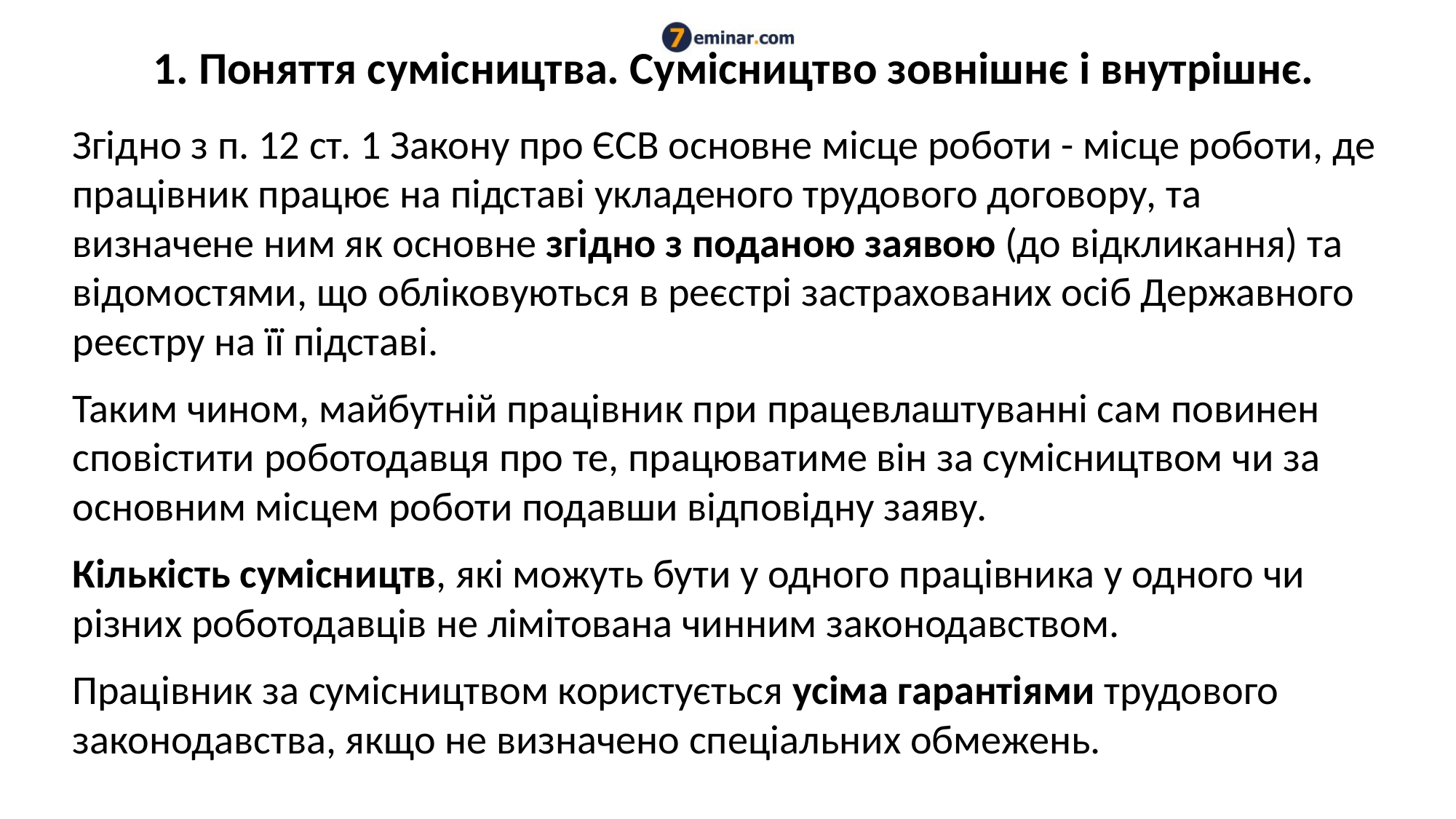

# 1. Поняття сумісництва. Сумісництво зовнішнє і внутрішнє.
Згідно з п. 12 ст. 1 Закону про ЄСВ основне місце роботи - місце роботи, де працівник працює на підставі укладеного трудового договору, та визначене ним як основне згідно з поданою заявою (до відкликання) та відомостями, що обліковуються в реєстрі застрахованих осіб Державного реєстру на її підставі.
Таким чином, майбутній працівник при працевлаштуванні сам повинен сповістити роботодавця про те, працюватиме він за сумісництвом чи за основним місцем роботи подавши відповідну заяву.
Кількість сумісництв, які можуть бути у одного працівника у одного чи різних роботодавців не лімітована чинним законодавством.
Працівник за сумісництвом користується усіма гарантіями трудового законодавства, якщо не визначено спеціальних обмежень.
6